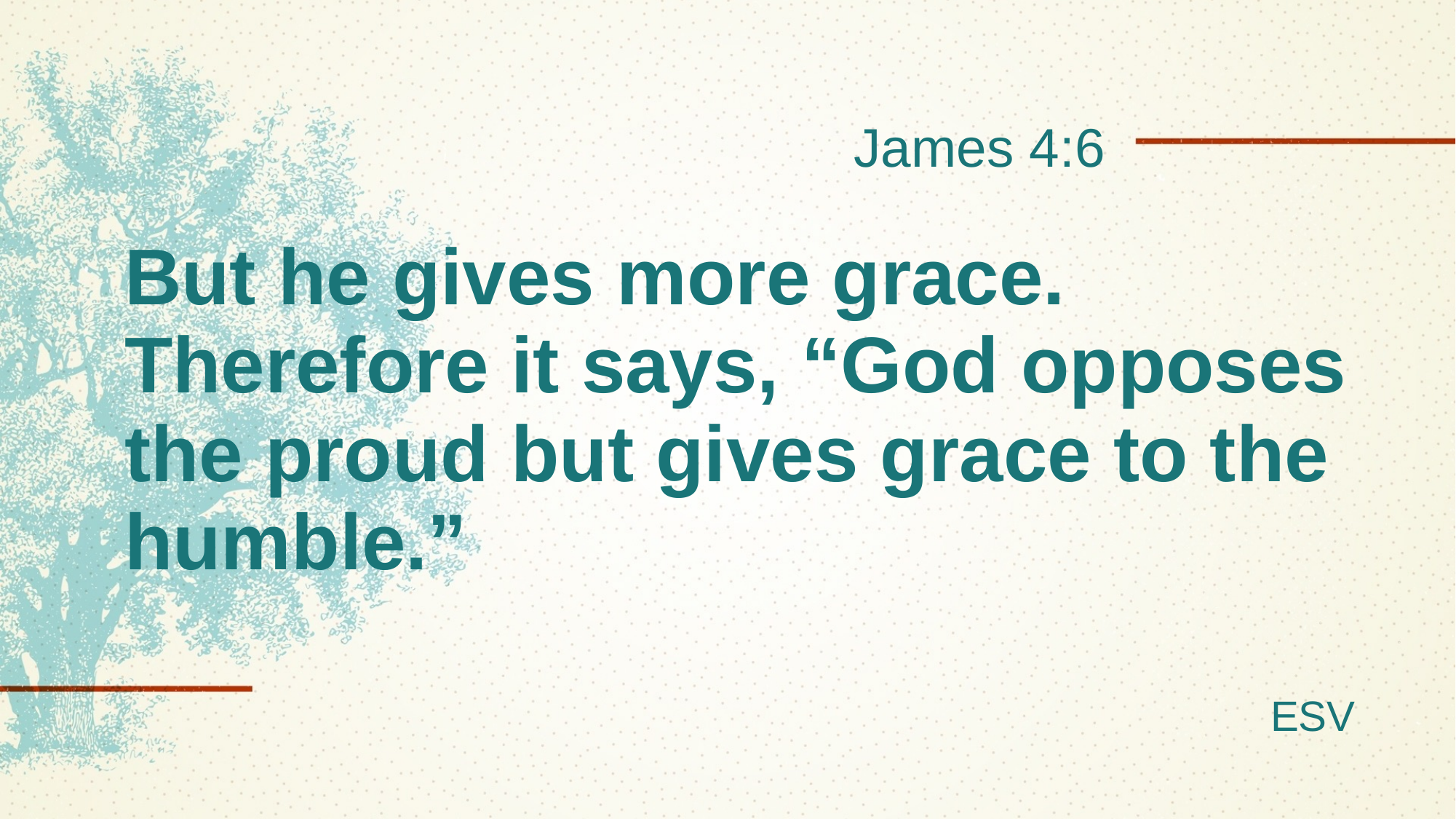

James 4:6
# But he gives more grace. Therefore it says, “God opposes the proud but gives grace to the humble.”
ESV